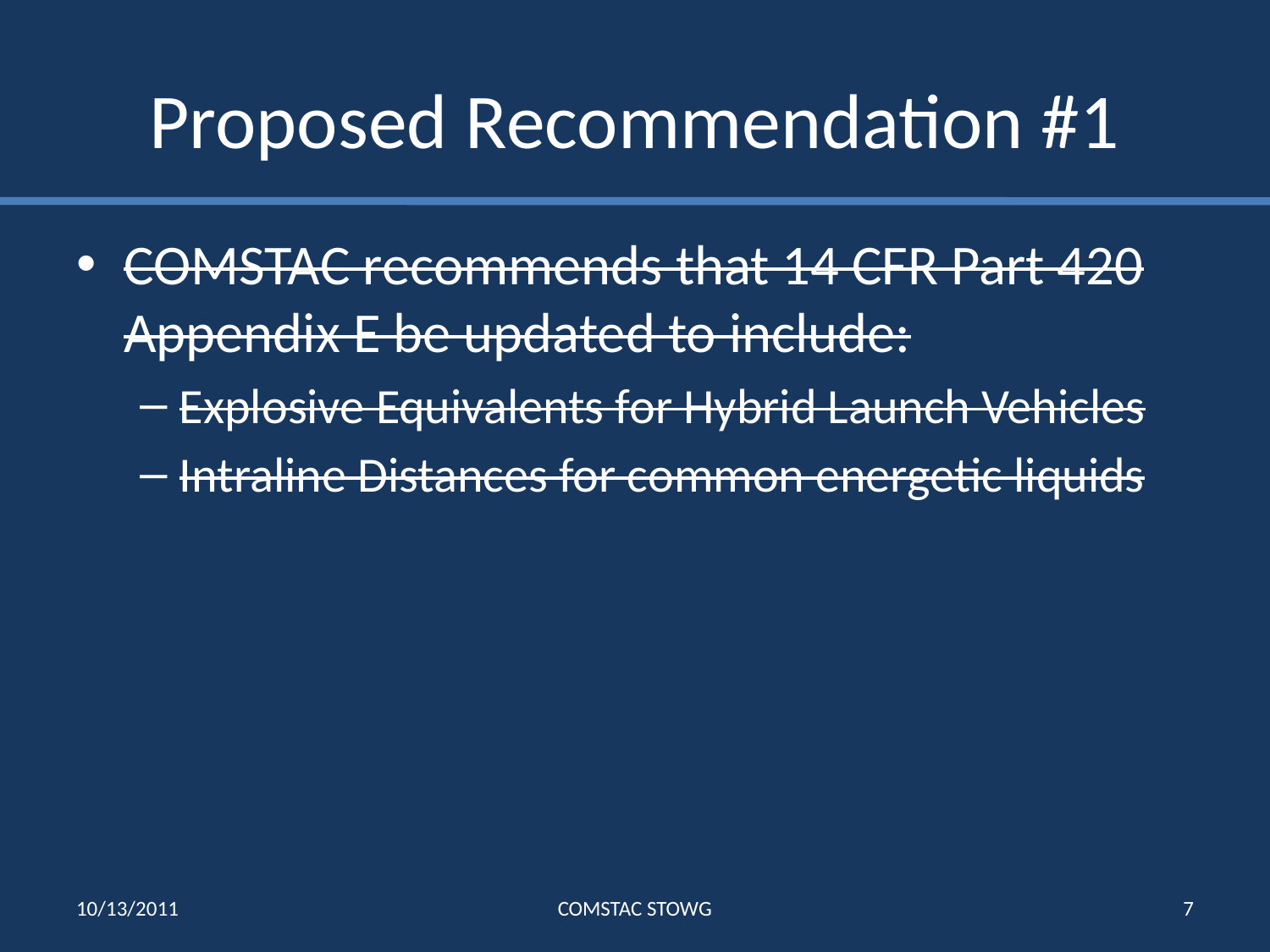

# Proposed Recommendation #1
COMSTAC recommends that 14 CFR Part 420 Appendix E be updated to include:
Explosive Equivalents for Hybrid Launch Vehicles
Intraline Distances for common energetic liquids
10/13/2011
COMSTAC STOWG
7